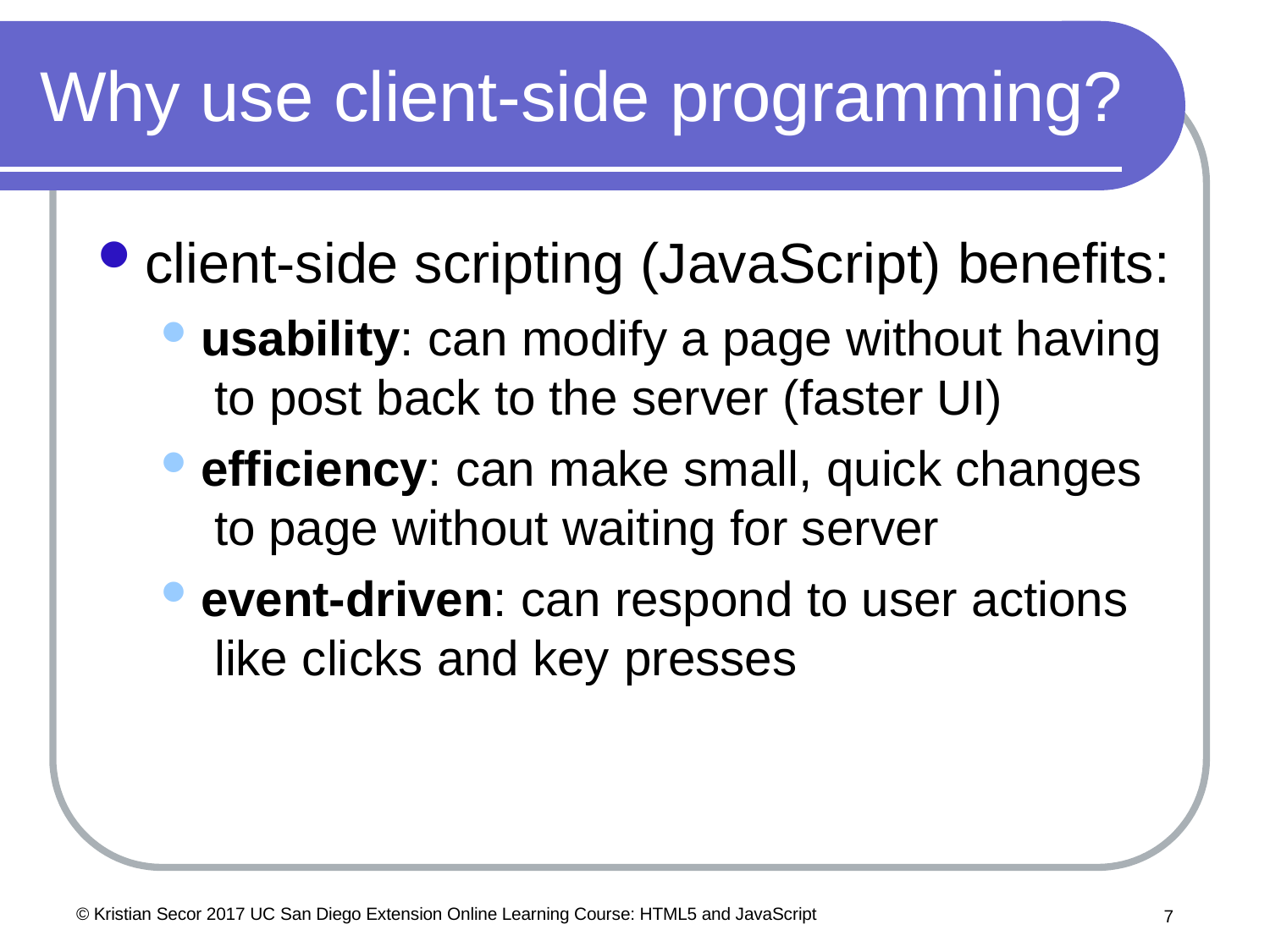

# Why use client-side programming?
client-side scripting (JavaScript) benefits:
usability: can modify a page without having  to post back to the server (faster UI)
efficiency: can make small, quick changes  to page without waiting for server
event-driven: can respond to user actions  like clicks and key presses
© Kristian Secor 2017 UC San Diego Extension Online Learning Course: HTML5 and JavaScript
7